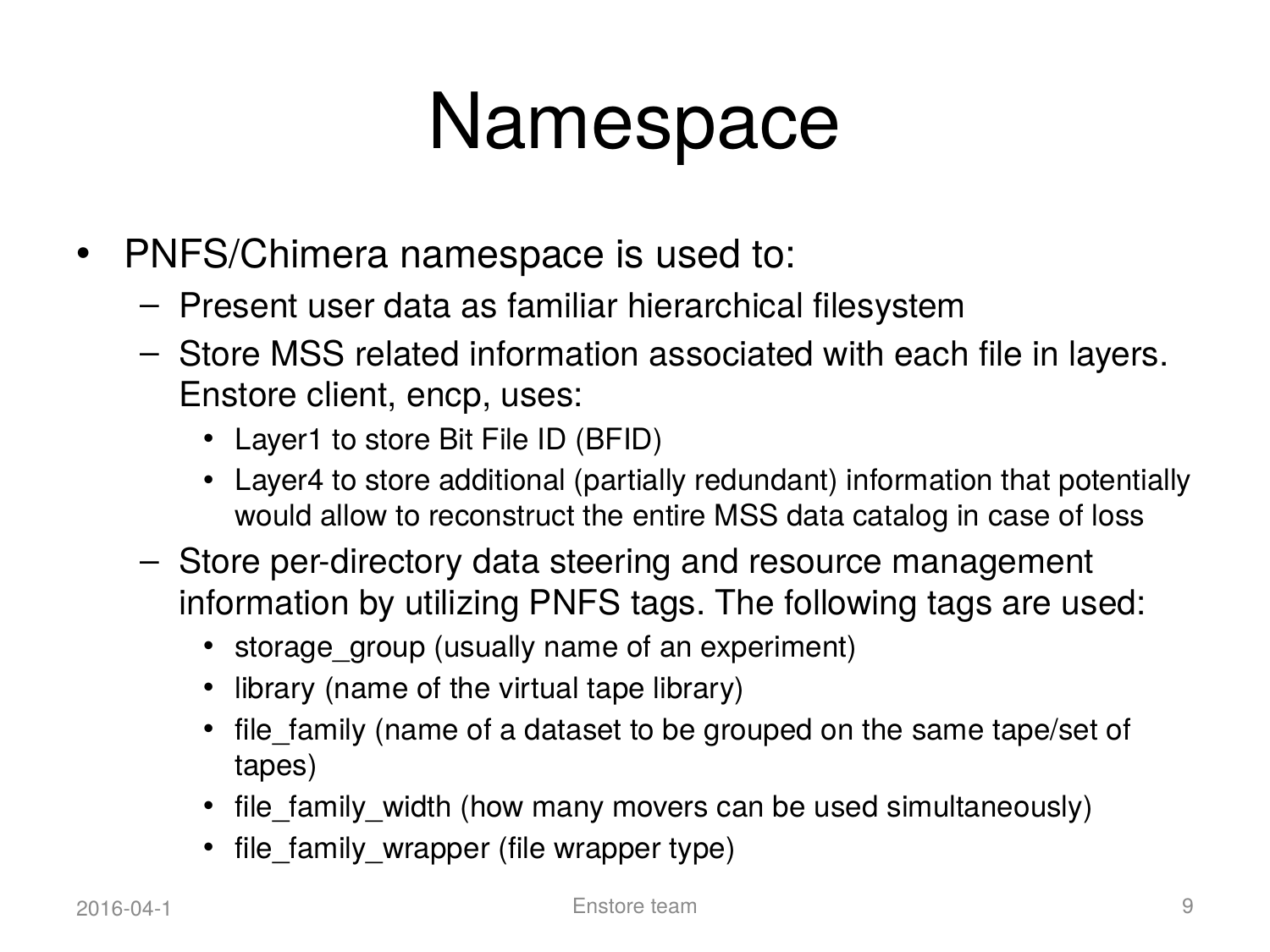

# Namespace
PNFS/Chimera namespace is used to:
Present user data as familiar hierarchical filesystem
Store MSS related information associated with each file in layers. Enstore client, encp, uses:
Layer1 to store Bit File ID (BFID)
Layer4 to store additional (partially redundant) information that potentially would allow to reconstruct the entire MSS data catalog in case of loss
Store per-directory data steering and resource management information by utilizing PNFS tags. The following tags are used:
storage_group (usually name of an experiment)
library (name of the virtual tape library)
file_family (name of a dataset to be grouped on the same tape/set of tapes)
file_family_width (how many movers can be used simultaneously)
file_family_wrapper (file wrapper type)

2016-04-1
Enstore team
9